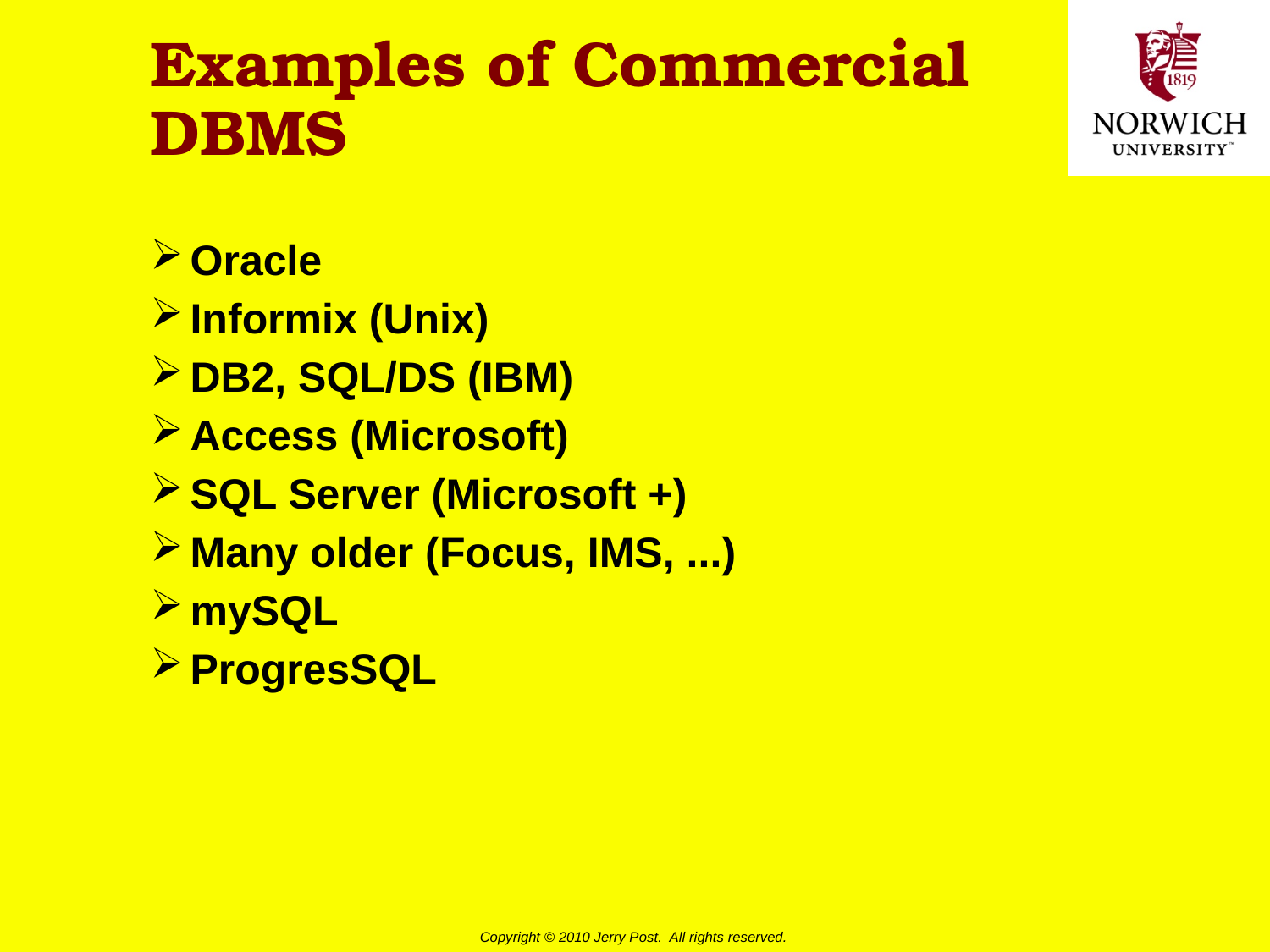

# Examples of Commercial DBMS
Oracle
Informix (Unix)
DB2, SQL/DS (IBM)
Access (Microsoft)
SQL Server (Microsoft +)
Many older (Focus, IMS, ...)
mySQL
ProgresSQL